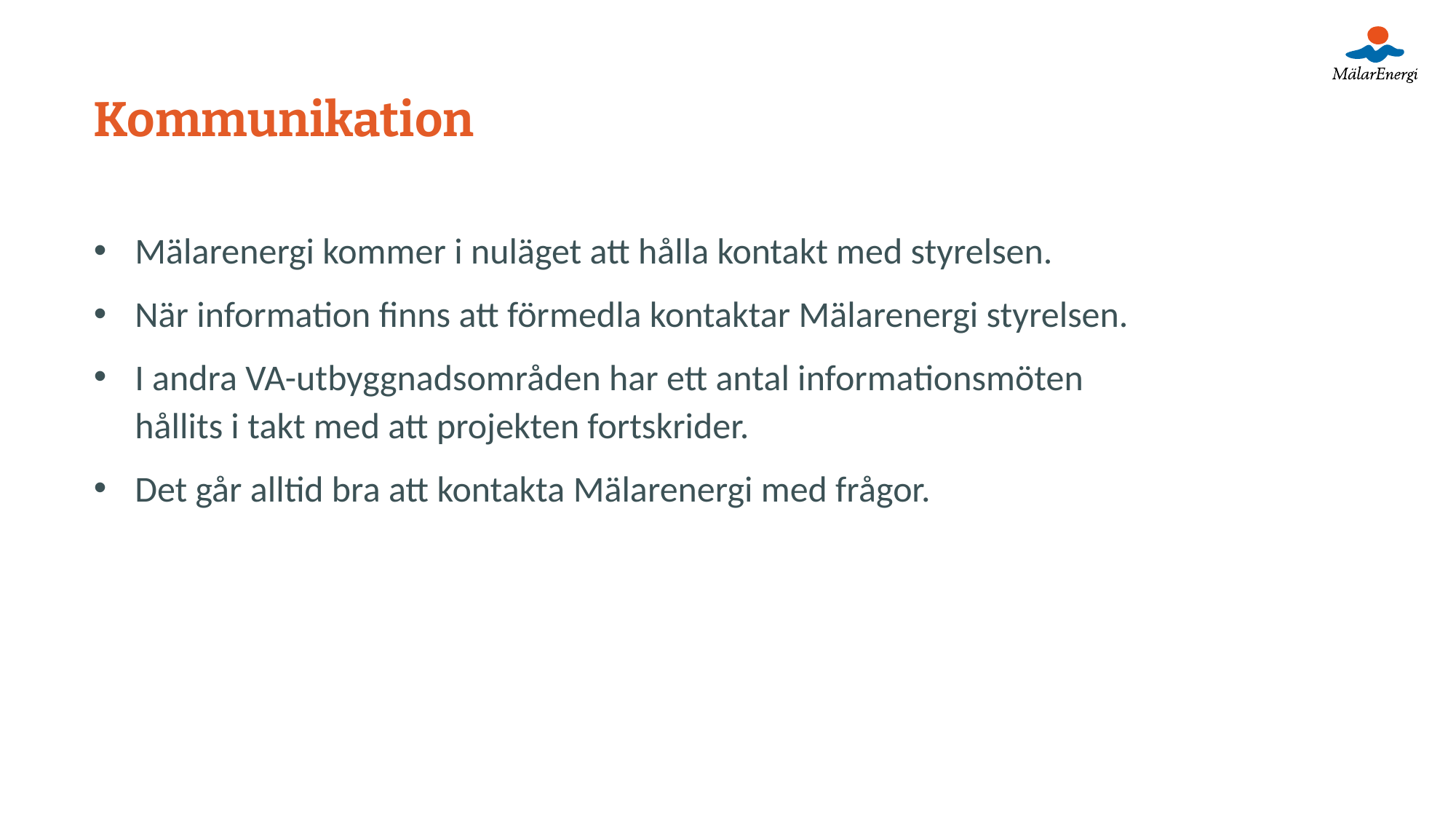

# Kommunikation
Mälarenergi kommer i nuläget att hålla kontakt med styrelsen.
När information finns att förmedla kontaktar Mälarenergi styrelsen.
I andra VA-utbyggnadsområden har ett antal informationsmöten hållits i takt med att projekten fortskrider.
Det går alltid bra att kontakta Mälarenergi med frågor.